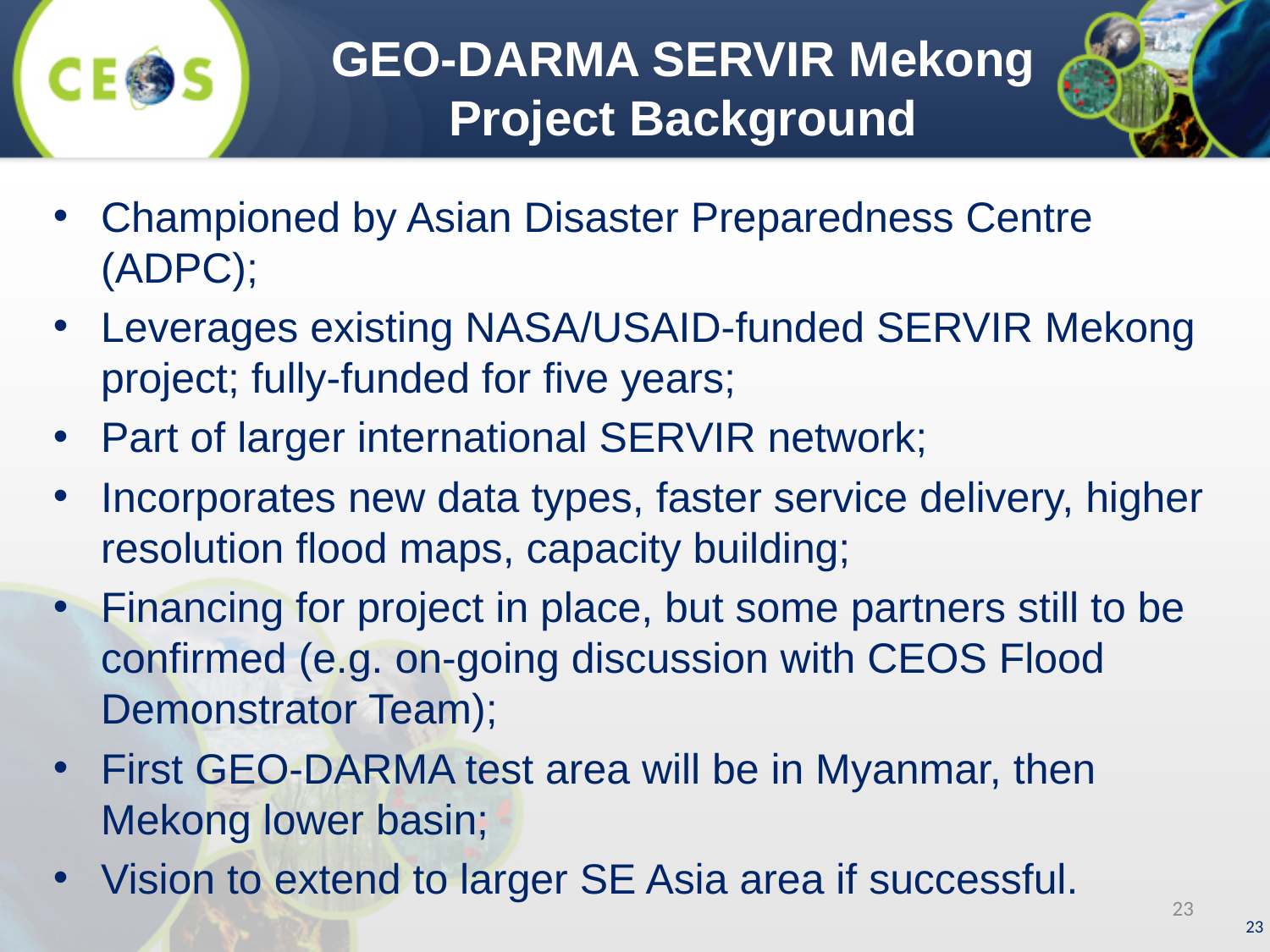

GEO-DARMA SERVIR Mekong Project Background
Championed by Asian Disaster Preparedness Centre (ADPC);
Leverages existing NASA/USAID-funded SERVIR Mekong project; fully-funded for five years;
Part of larger international SERVIR network;
Incorporates new data types, faster service delivery, higher resolution flood maps, capacity building;
Financing for project in place, but some partners still to be confirmed (e.g. on-going discussion with CEOS Flood Demonstrator Team);
First GEO-DARMA test area will be in Myanmar, then Mekong lower basin;
Vision to extend to larger SE Asia area if successful.

23